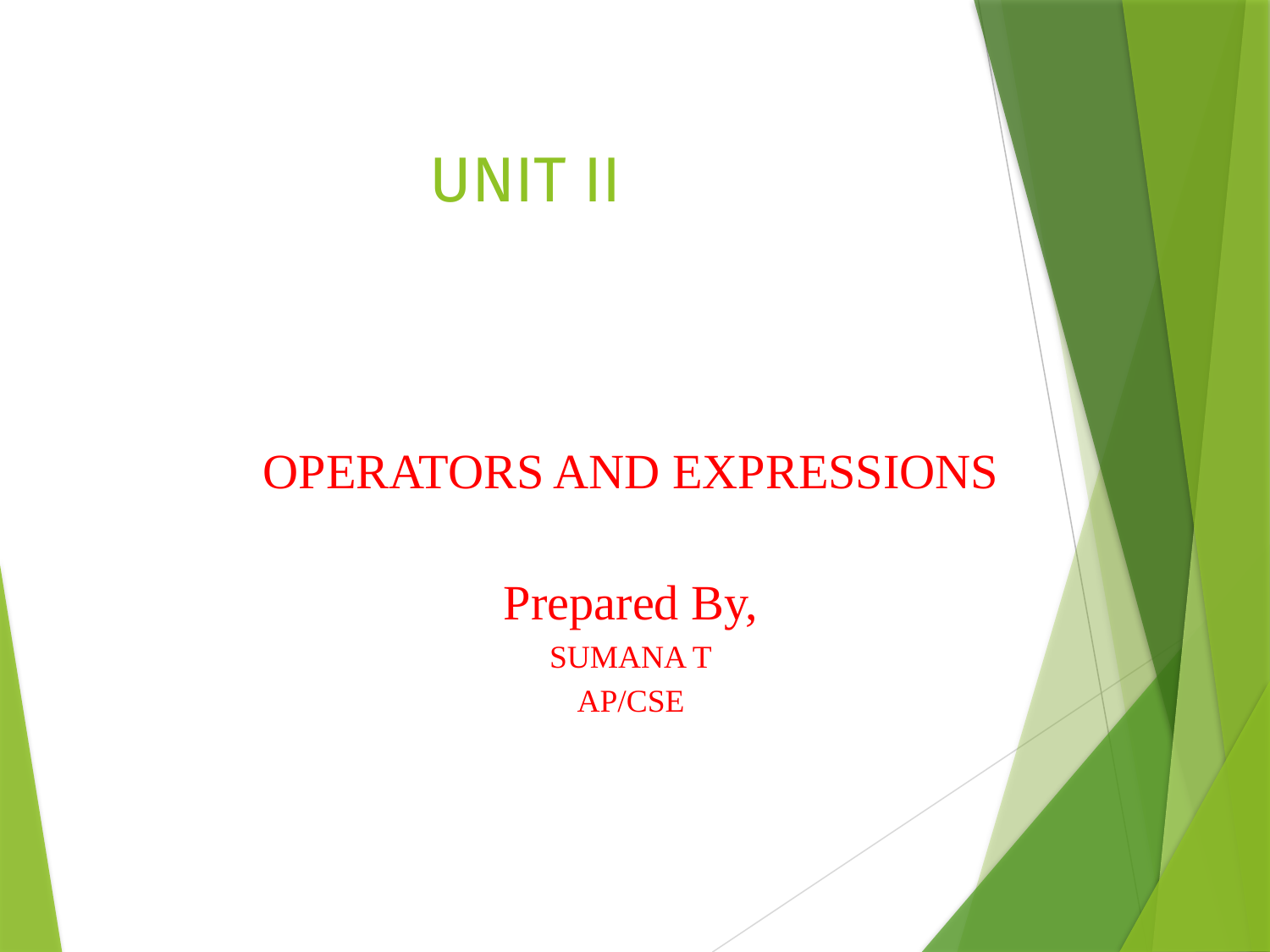

# UNIT II

OPERATORS AND EXPRESSIONS

Prepared By,
SUMANA T
AP/CSE